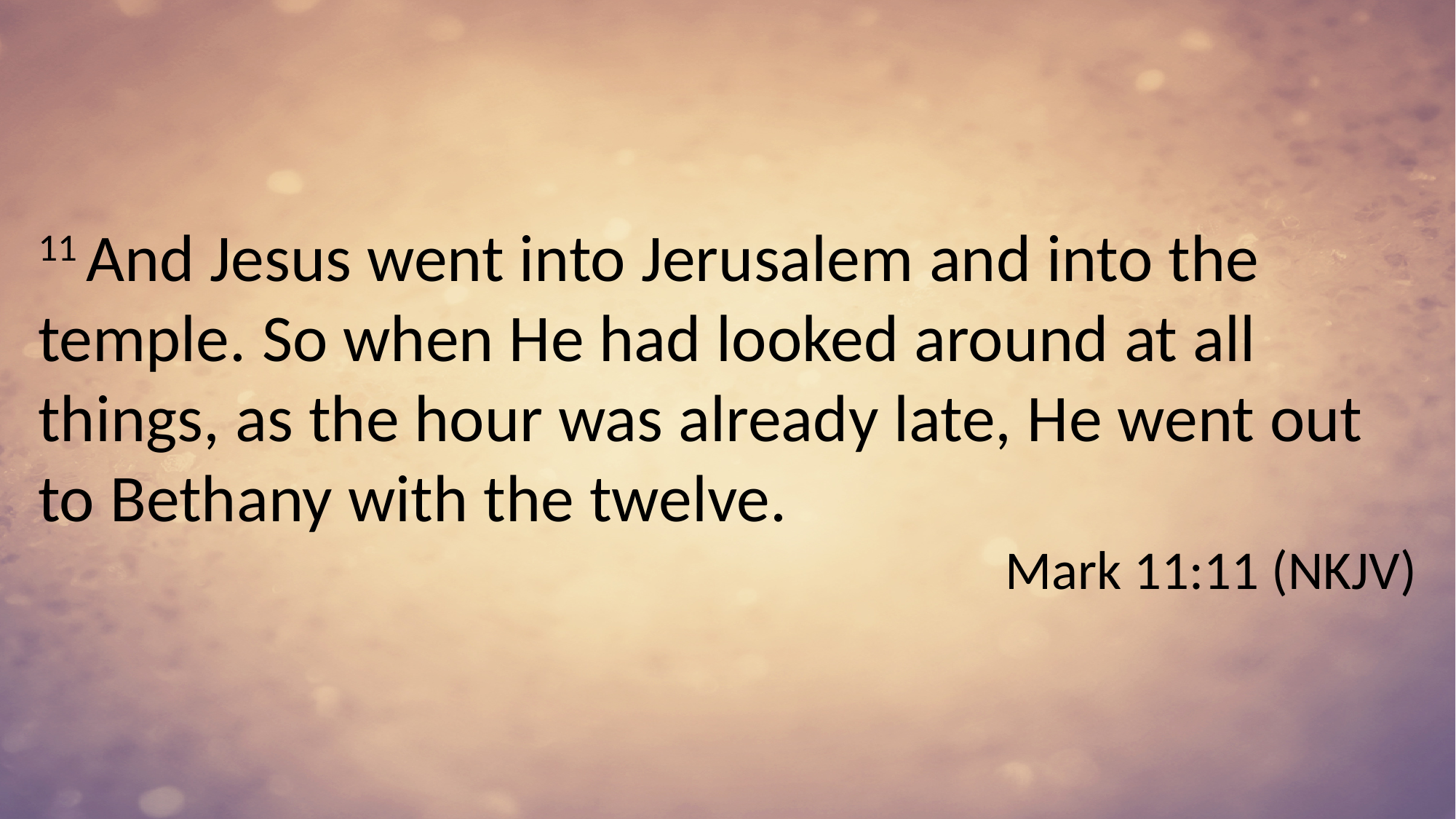

11 And Jesus went into Jerusalem and into the temple. So when He had looked around at all things, as the hour was already late, He went out to Bethany with the twelve.
Mark 11:11 (NKJV)